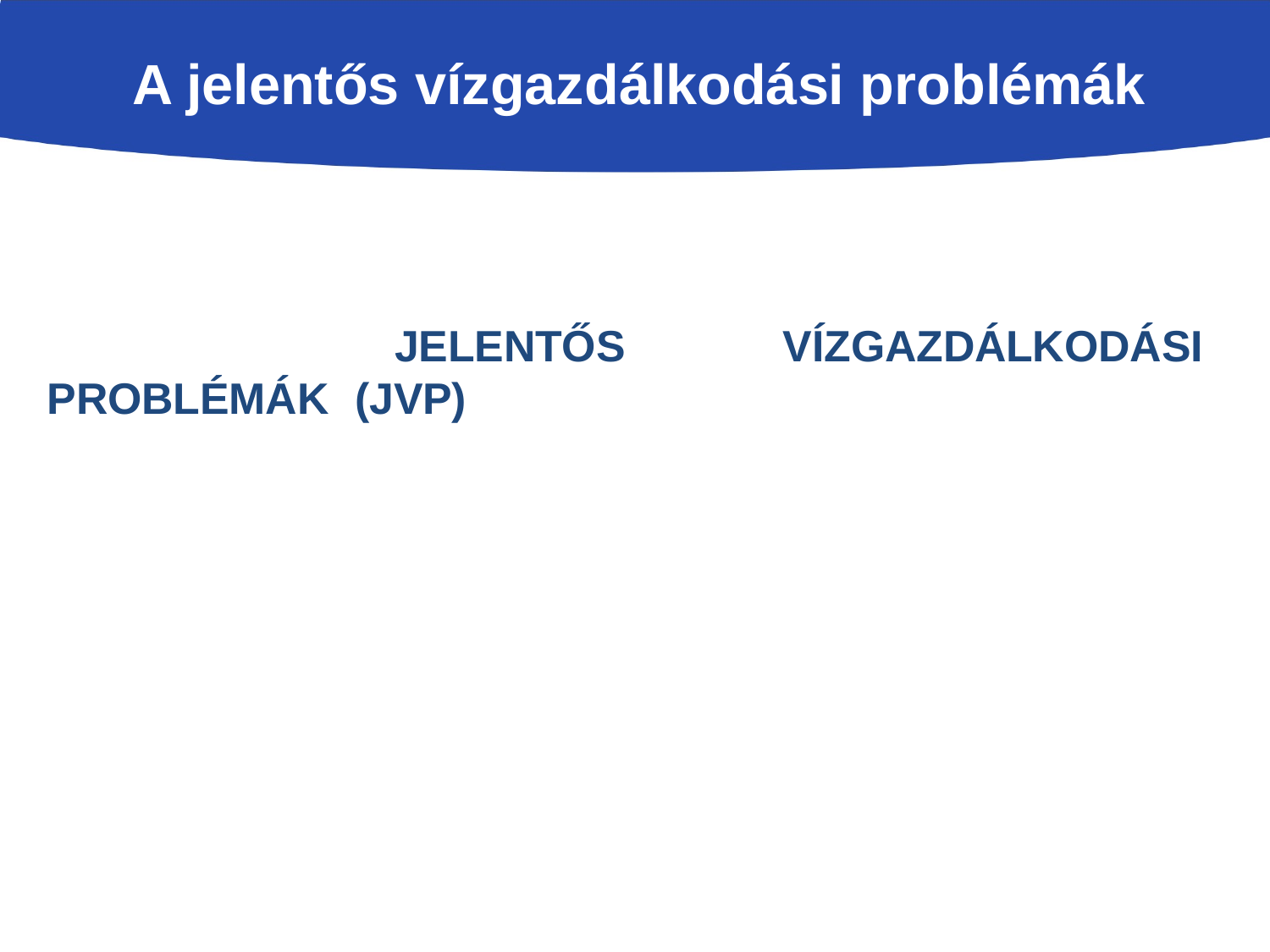

A jelentős vízgazdálkodási problémák
2000/60/EK Víz Keretirányelv 14. cikk 1. b) pontja írja elő „a vízgyűjtőre vonatkozóan feltárt jelentős vízgazdálkodási problémák (JVP) közbenső felülvizsgálatát” és annak biztosítását, hogy a társadalom számára – ide értve a vízhasználókat is – a dokumentum elérthető és véleményezhető legyen fél éven keresztül.

A JVP célja, hogy a vízgyűjtő-gazdálkodási terv (VGT)megfelelő,problémaorientált intézkedéseket tartalmazzon.